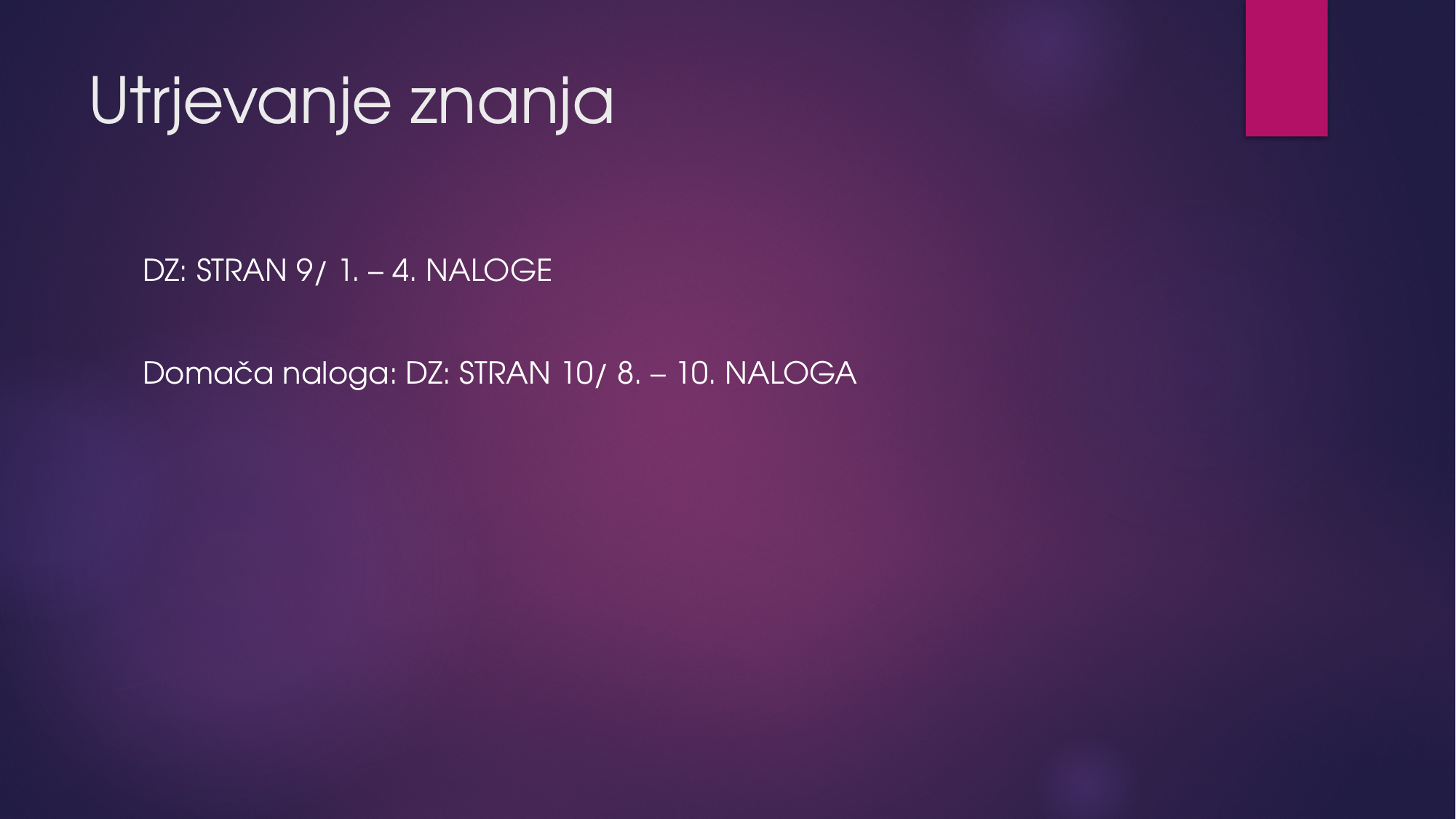

# Utrjevanje znanja
DZ: STRAN 9/ 1. – 4. NALOGE

Domača naloga: DZ: STRAN 10/ 8. – 10. NALOGA